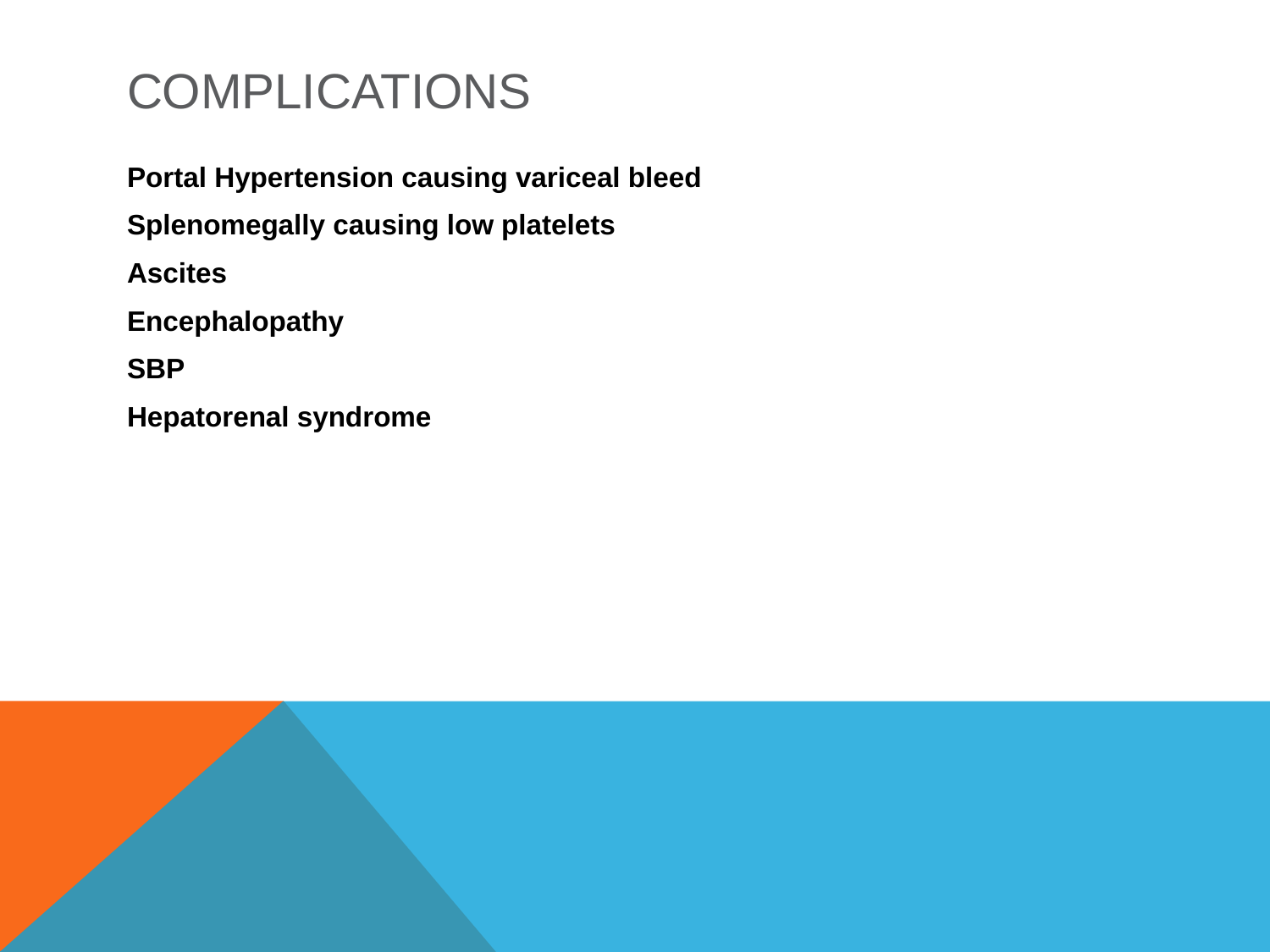

# COMPLICATIONS
Portal Hypertension causing variceal bleed
Splenomegally causing low platelets
Ascites
Encephalopathy
SBP
Hepatorenal syndrome